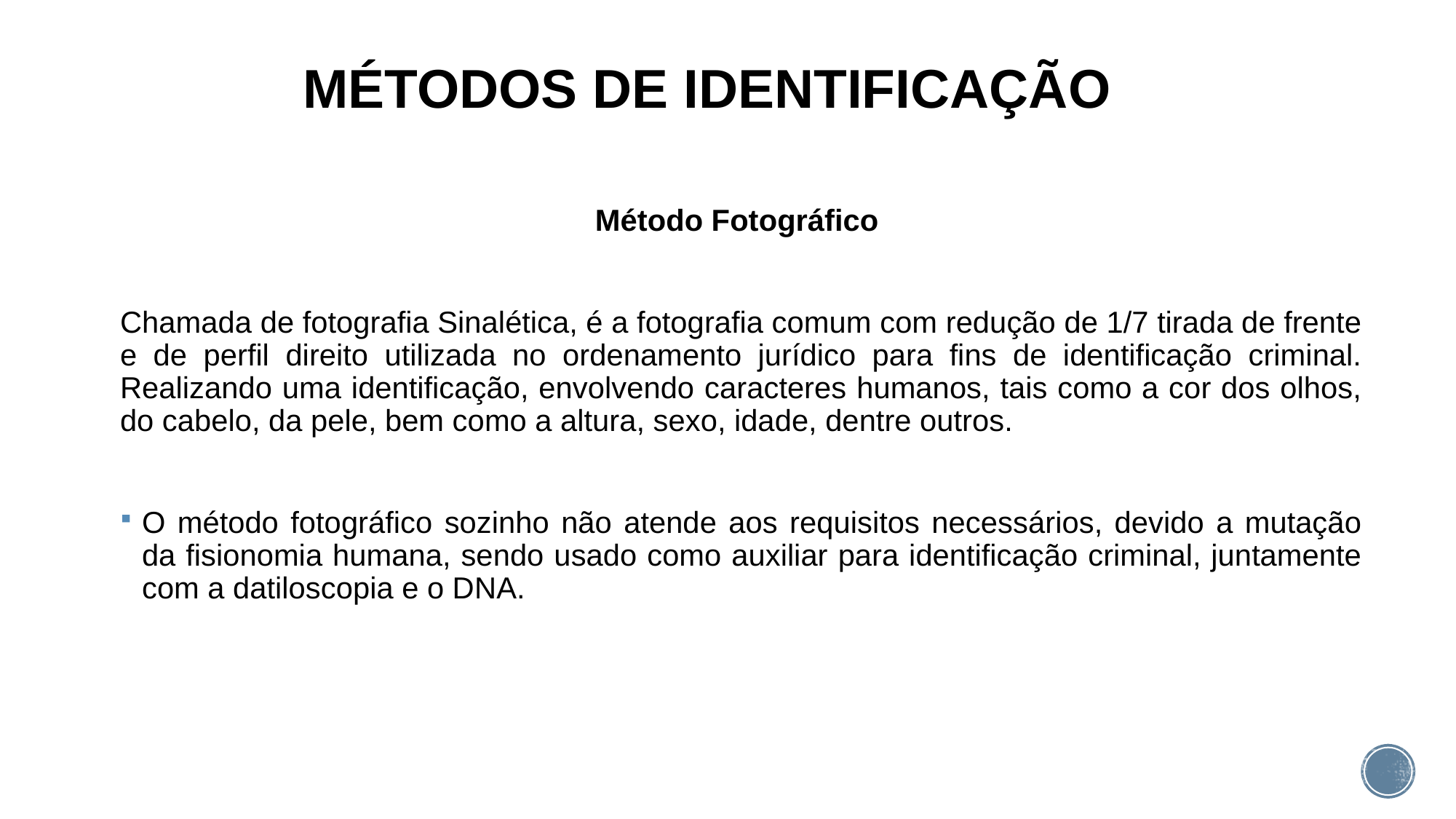

# MÉTODOS DE IDENTIFICAÇÃO
Método Fotográfico

Chamada de fotografia Sinalética, é a fotografia comum com redução de 1/7 tirada de frente e de perfil direito utilizada no ordenamento jurídico para fins de identificação criminal. Realizando uma identificação, envolvendo caracteres humanos, tais como a cor dos olhos, do cabelo, da pele, bem como a altura, sexo, idade, dentre outros.

O método fotográfico sozinho não atende aos requisitos necessários, devido a mutação da fisionomia humana, sendo usado como auxiliar para identificação criminal, juntamente com a datiloscopia e o DNA.